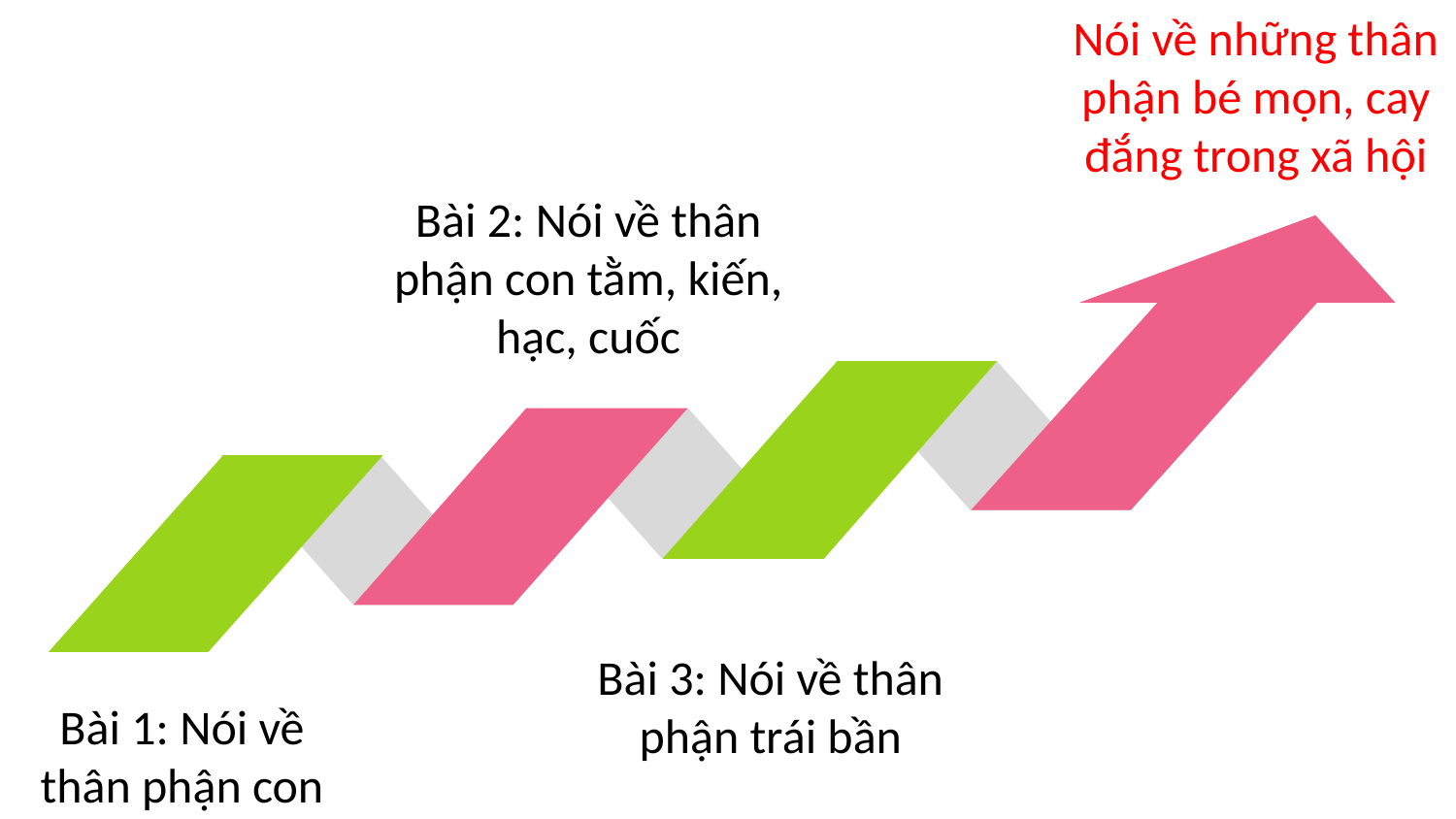

Nói về những thân phận bé mọn, cay đắng trong xã hội
#
Bài 2: Nói về thân phận con tằm, kiến, hạc, cuốc

Bài 3: Nói về thân phận trái bần
Bài 1: Nói về thân phận con cò